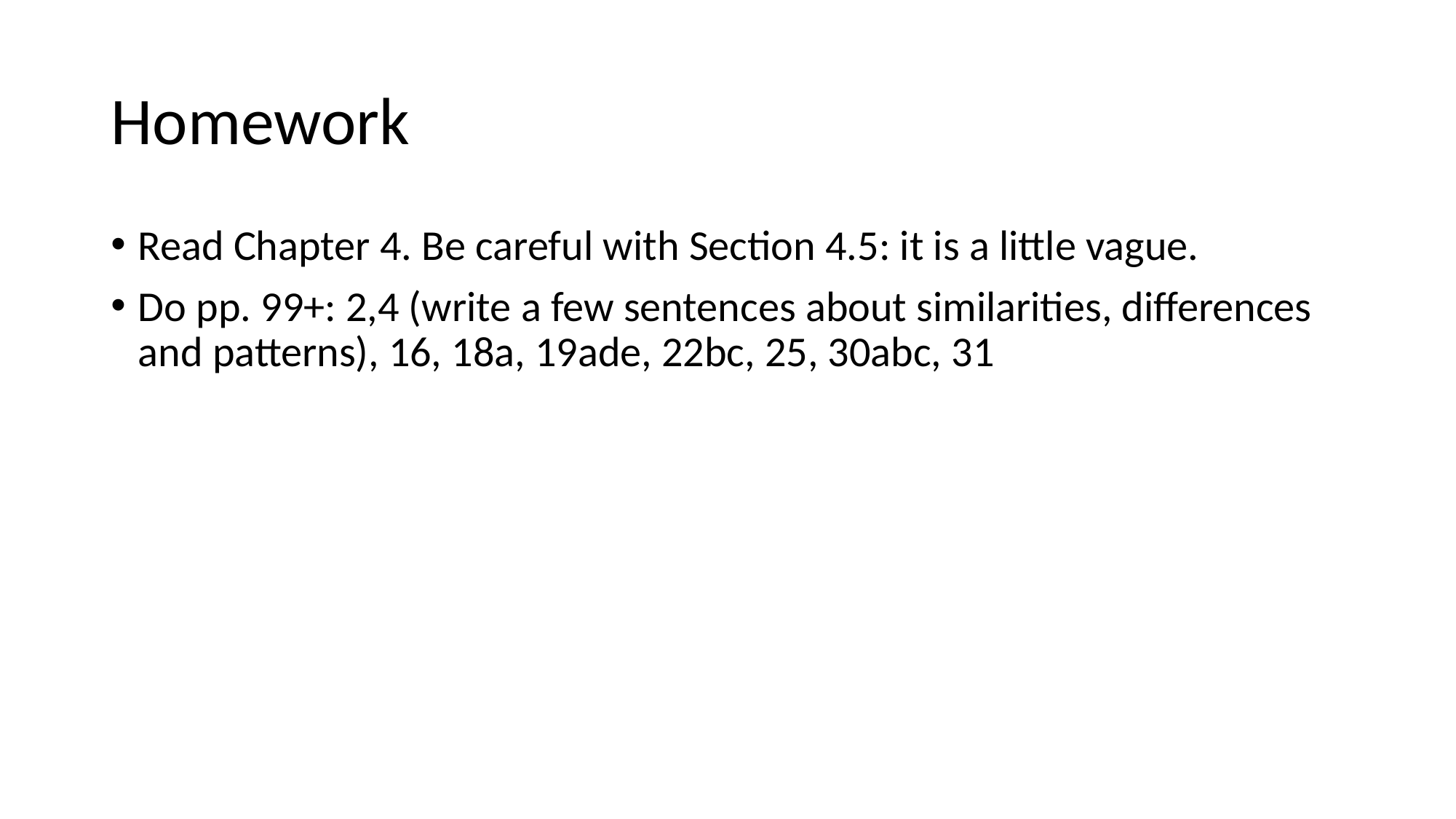

# Homework
Read Chapter 4. Be careful with Section 4.5: it is a little vague.
Do pp. 99+: 2,4 (write a few sentences about similarities, differences and patterns), 16, 18a, 19ade, 22bc, 25, 30abc, 31